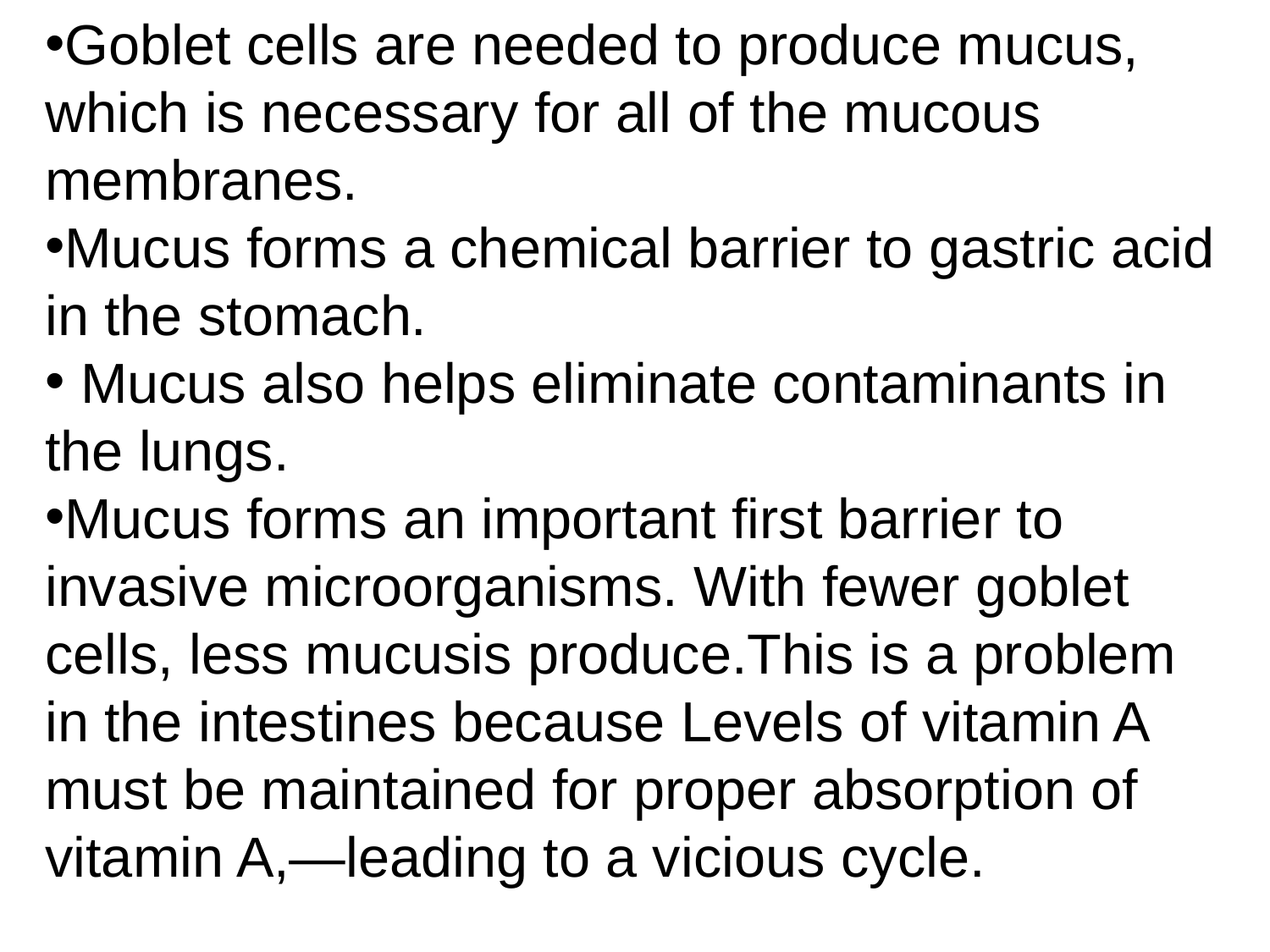

Goblet cells are needed to produce mucus, which is necessary for all of the mucous membranes.
Mucus forms a chemical barrier to gastric acid in the stomach.
 Mucus also helps eliminate contaminants in the lungs.
Mucus forms an important first barrier to invasive microorganisms. With fewer goblet cells, less mucusis produce.This is a problem in the intestines because Levels of vitamin A must be maintained for proper absorption of vitamin A,—leading to a vicious cycle.